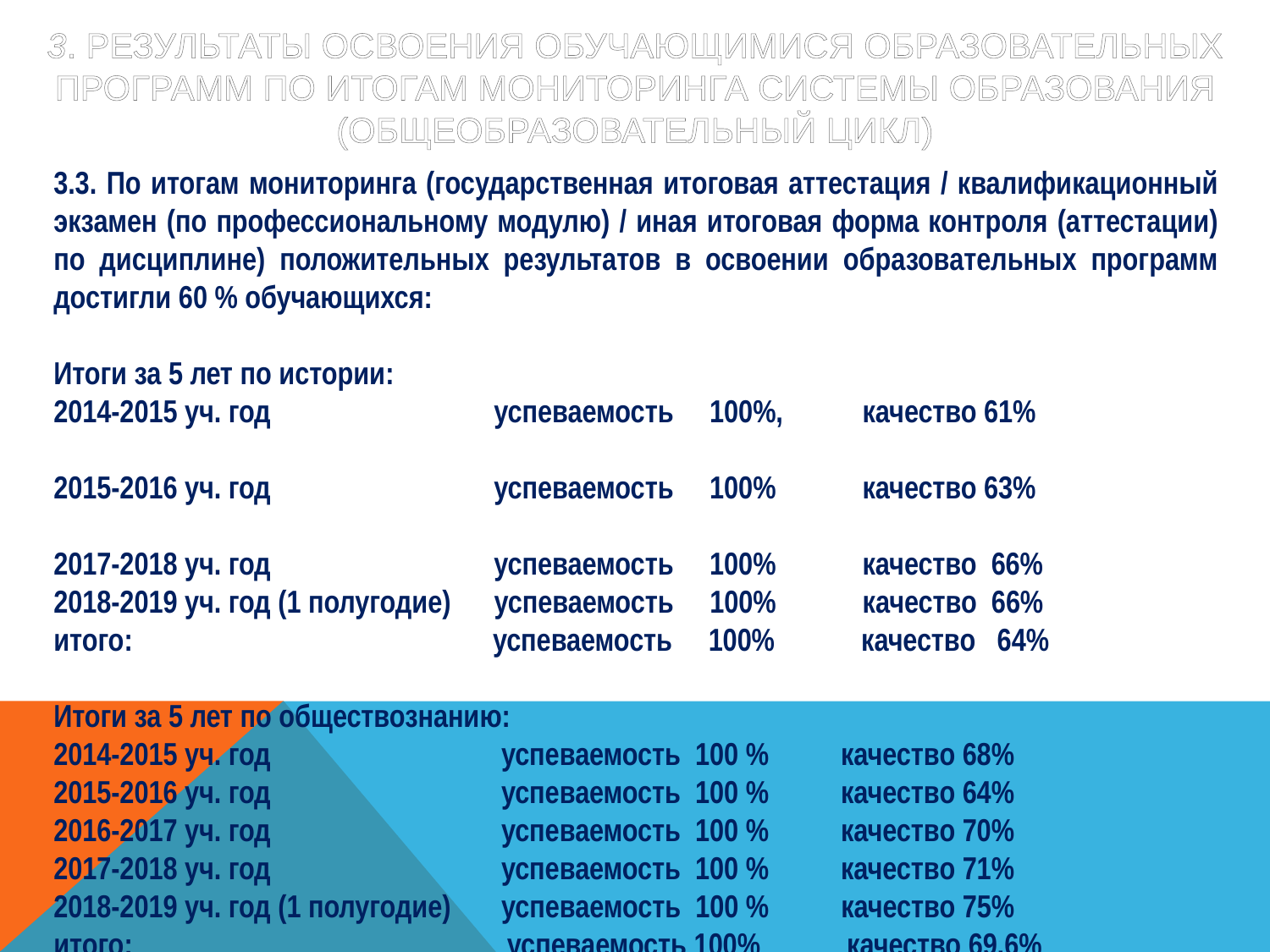

# 3. Результаты освоения обучающимися образовательных программ по итогам мониторинга системы образования (общеобразовательный цикл)
3.3. По итогам мониторинга (государственная итоговая аттестация / квалификационный экзамен (по профессиональному модулю) / иная итоговая форма контроля (аттестации) по дисциплине) положительных результатов в освоении образовательных программ достигли 60 % обучающихся:

Итоги за 5 лет по истории:
2014-2015 уч. год                               успеваемость     100%,           качество 61%
2015-2016 уч. год                               успеваемость     100%            качество 63%
2017-2018 уч. год                               успеваемость     100%            качество  66%
2018-2019 уч. год (1 полугодие)      успеваемость     100%            качество  66%
итого:                                                  успеваемость     100%            качество   64%

Итоги за 5 лет по обществознанию:
2014-2015 уч. год                                успеваемость  100 %          качество 68%
2015-2016 уч. год                                успеваемость  100 %          качество 64%
2016-2017 уч. год                                успеваемость  100 %          качество 70%
2017-2018 уч. год                                успеваемость  100 %          качество 71%
2018-2019 уч. год (1 полугодие)       успеваемость  100 %          качество 75%
итого:                                                    успеваемость 100%            качество 69,6%